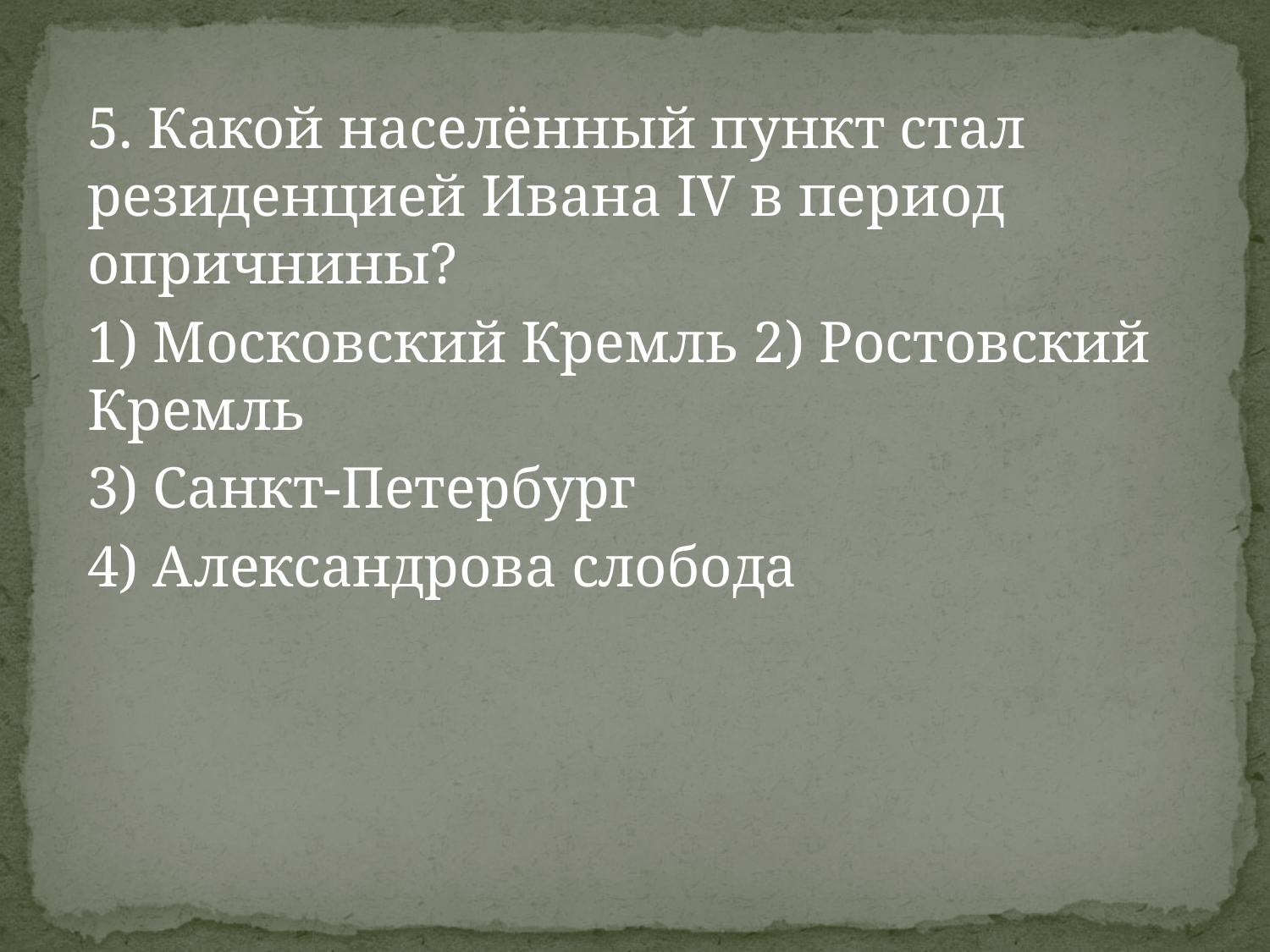

5. Какой населённый пункт стал резиденцией Ивана IV в период опричнины?
1) Московский Кремль 2) Ростовский Кремль
3) Санкт-Петербург
4) Александрова слобода